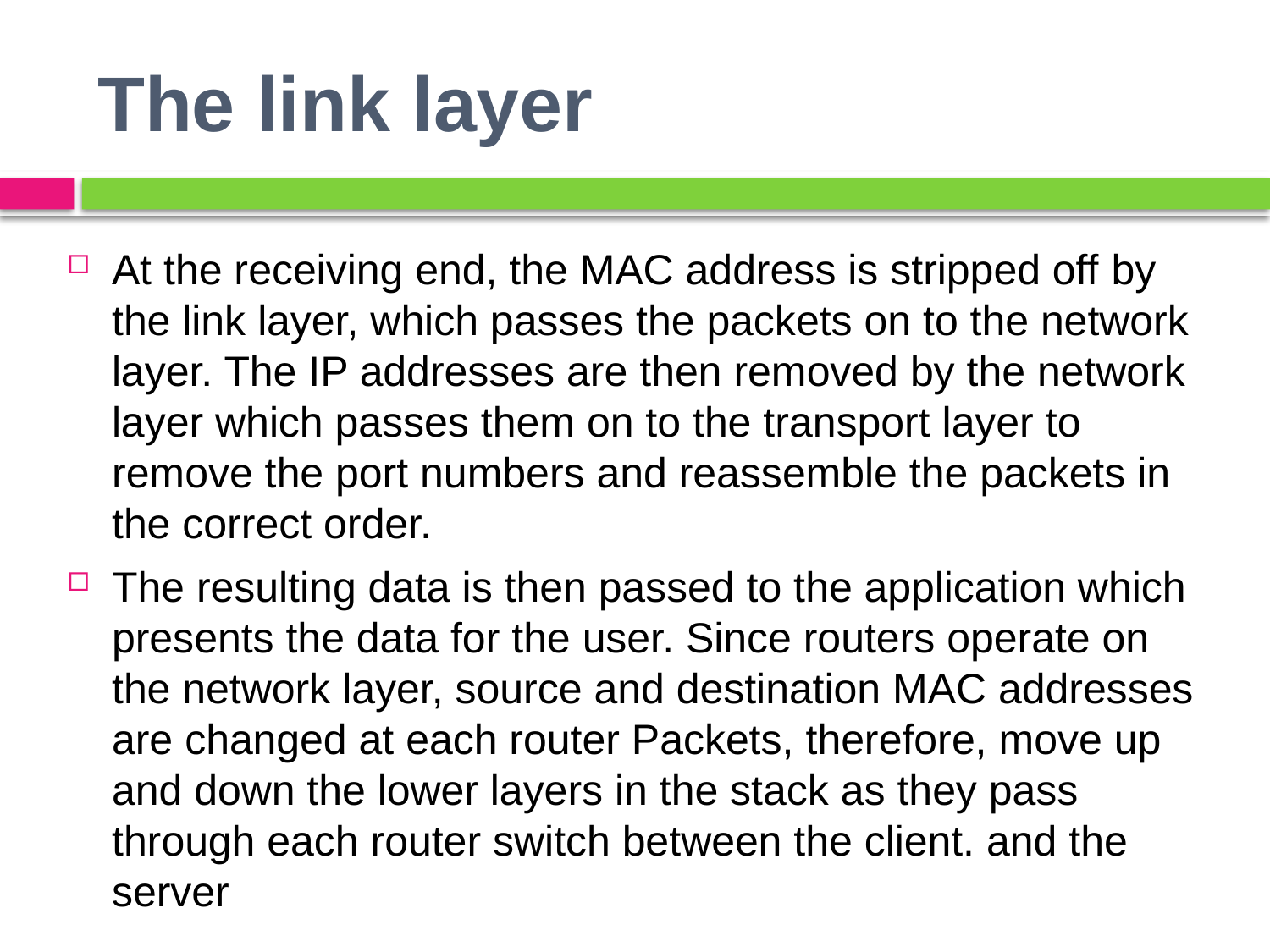

# The link layer
At the receiving end, the MAC address is stripped off by the link layer, which passes the packets on to the network layer. The IP addresses are then removed by the network layer which passes them on to the transport layer to remove the port numbers and reassemble the packets in the correct order.
The resulting data is then passed to the application which presents the data for the user. Since routers operate on the network layer, source and destination MAC addresses are changed at each router Packets, therefore, move up and down the lower layers in the stack as they pass through each router switch between the client. and the server